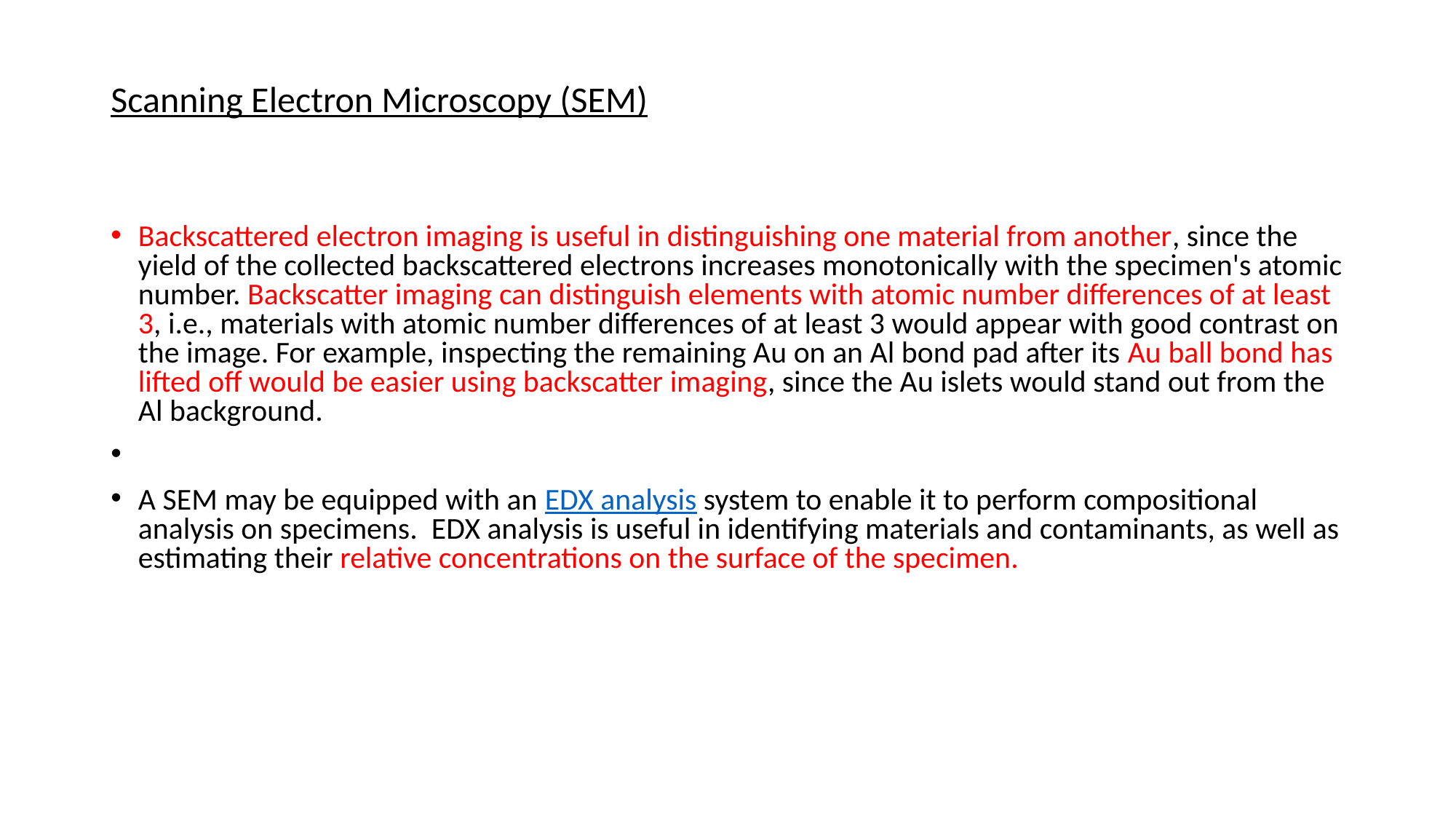

# Scanning Electron Microscopy (SEM)
Backscattered electron imaging is useful in distinguishing one material from another, since the yield of the collected backscattered electrons increases monotonically with the specimen's atomic number. Backscatter imaging can distinguish elements with atomic number differences of at least 3, i.e., materials with atomic number differences of at least 3 would appear with good contrast on the image. For example, inspecting the remaining Au on an Al bond pad after its Au ball bond has lifted off would be easier using backscatter imaging, since the Au islets would stand out from the Al background.

A SEM may be equipped with an EDX analysis system to enable it to perform compositional analysis on specimens.  EDX analysis is useful in identifying materials and contaminants, as well as estimating their relative concentrations on the surface of the specimen.